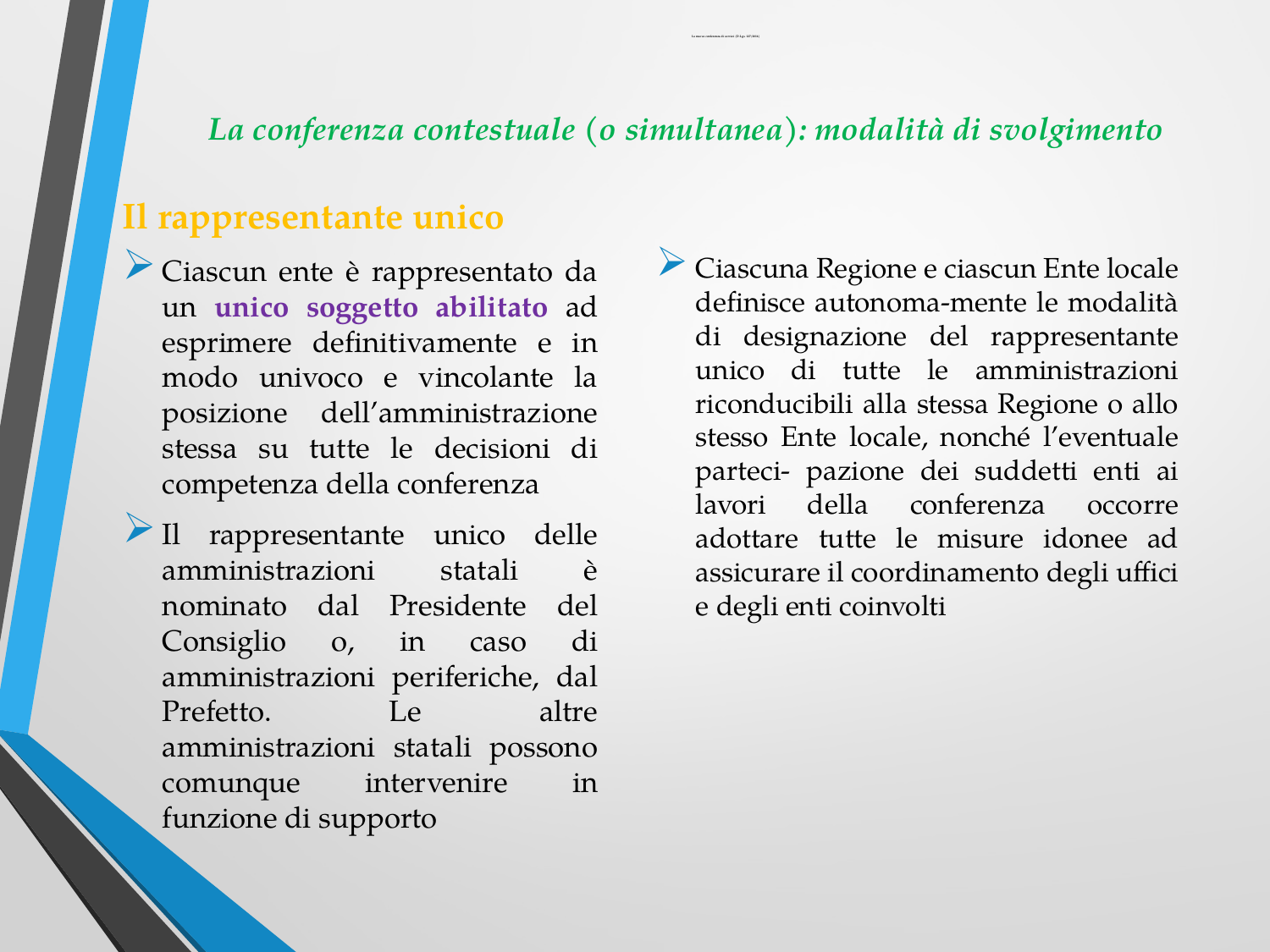

# La nuova conferenza di servizi (D.Lgs. 127/2016)
La conferenza contestuale (o simultanea): modalità di svolgimento

Ciascuna Regione e ciascun Ente locale definisce autonoma-mente le modalità di designazione del rappresentante unico di tutte le amministrazioni riconducibili alla stessa Regione o allo stesso Ente locale, nonché l’eventuale parteci- pazione dei suddetti enti ai lavori della conferenza occorre adottare tutte le misure idonee ad assicurare il coordinamento degli uffici e degli enti coinvolti
Il rappresentante unico
Ciascun ente è rappresentato da un unico soggetto abilitato ad esprimere definitivamente e in modo univoco e vincolante la posizione dell’amministrazione stessa su tutte le decisioni di competenza della conferenza
Il rappresentante unico delle amministrazioni statali è nominato dal Presidente del Consiglio o, in caso di amministrazioni periferiche, dal Prefetto. Le altre amministrazioni statali possono comunque intervenire in funzione di supporto